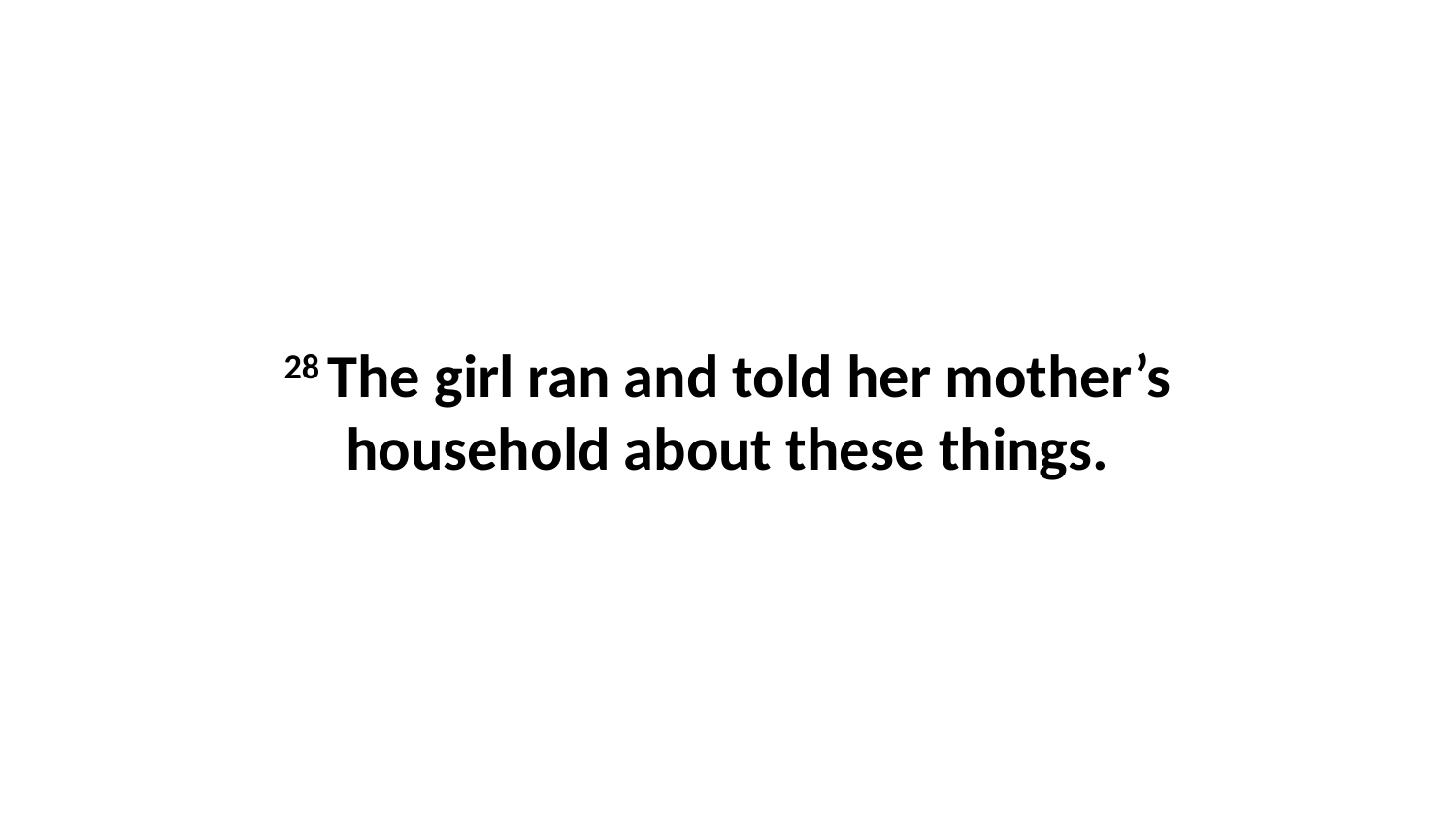

28 The girl ran and told her mother’s household about these things.